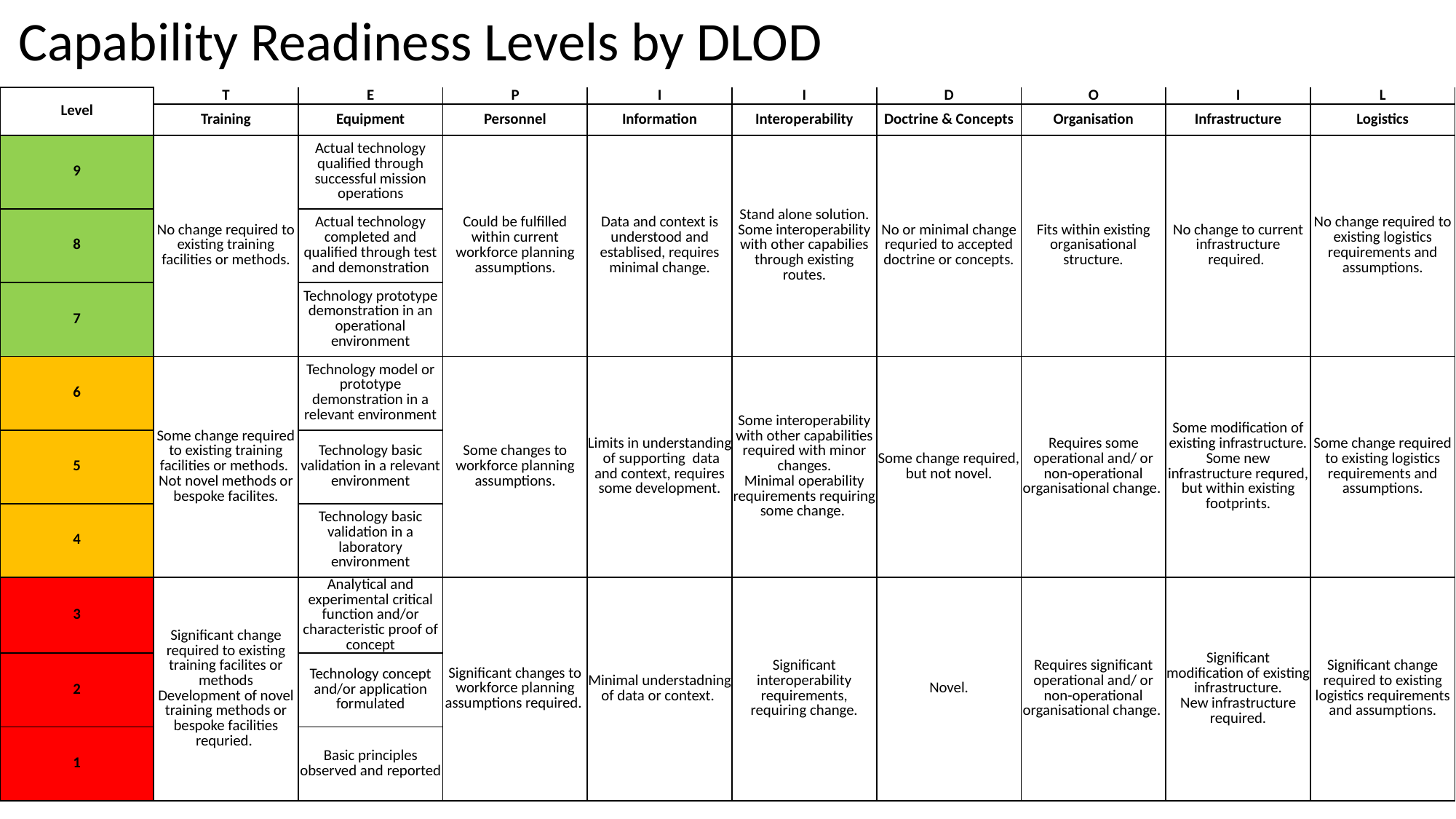

Capability Readiness Levels by DLOD
| Level | T | E | P | I | I | D | O | I | L |
| --- | --- | --- | --- | --- | --- | --- | --- | --- | --- |
|  | Training | Equipment | Personnel | Information | Interoperability | Doctrine & Concepts | Organisation | Infrastructure | Logistics |
| 9 | No change required to existing training facilities or methods. | Actual technology qualified through successful mission operations | Could be fulfilled within current workforce planning assumptions. | Data and context is understood and establised, requires minimal change. | Stand alone solution. Some interoperability with other capabilies through existing routes. | No or minimal change requried to accepted doctrine or concepts. | Fits within existing organisational structure. | No change to current infrastructure required. | No change required to existing logistics requirements and assumptions. |
| 8 |  | Actual technology completed and qualified through test and demonstration |  |  |  |  |  |  |  |
| 7 |  | Technology prototype demonstration in an operational environment |  |  |  |  |  |  |  |
| 6 | Some change required to existing training facilities or methods. Not novel methods or bespoke facilites. | Technology model or prototype demonstration in a relevant environment | Some changes to workforce planning assumptions. | Limits in understanding of supporting data and context, requires some development. | Some interoperability with other capabilities required with minor changes. Minimal operability requirements requiring some change. | Some change required, but not novel. | Requires some operational and/ or non-operational organisational change. | Some modification of existing infrastructure. Some new infrastructure requred, but within existing footprints. | Some change required to existing logistics requirements and assumptions. |
| 5 |  | Technology basic validation in a relevant environment |  |  |  |  |  |  |  |
| 4 |  | Technology basic validation in a laboratory environment |  |  |  |  |  |  |  |
| 3 | Significant change required to existing training facilites or methods Development of novel training methods or bespoke facilities requried. | Analytical and experimental critical function and/or characteristic proof of concept | Significant changes to workforce planning assumptions required. | Minimal understadning of data or context. | Significant interoperability requirements, requiring change. | Novel. | Requires significant operational and/ or non-operational organisational change. | Significant modification of existing infrastructure. New infrastructure required. | Significant change required to existing logistics requirements and assumptions. |
| 2 |  | Technology concept and/or application formulated |  |  |  |  |  |  |  |
| 1 |  | Basic principles observed and reported |  |  |  |  |  |  |  |